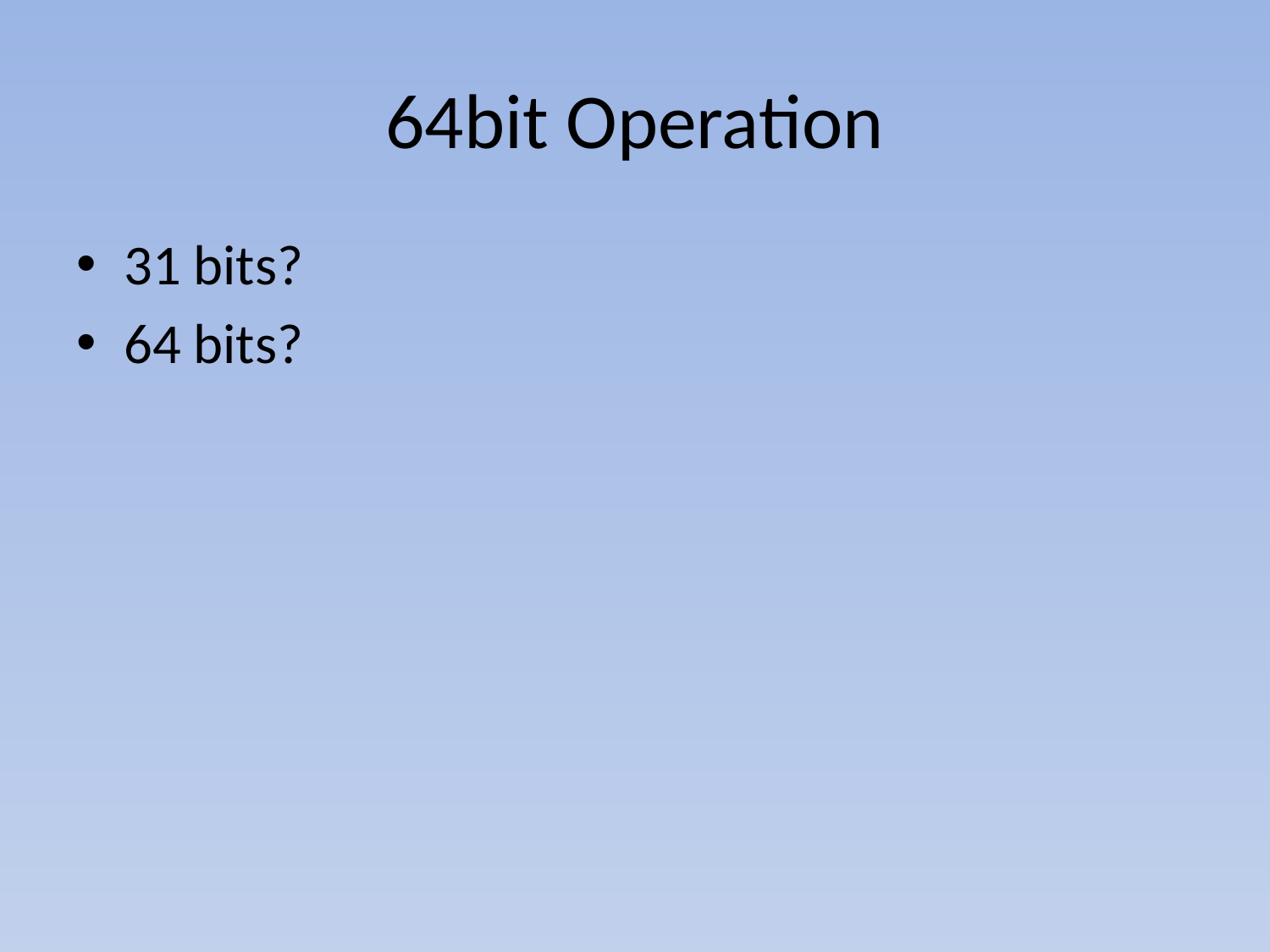

# 64bit Operation
31 bits?
64 bits?